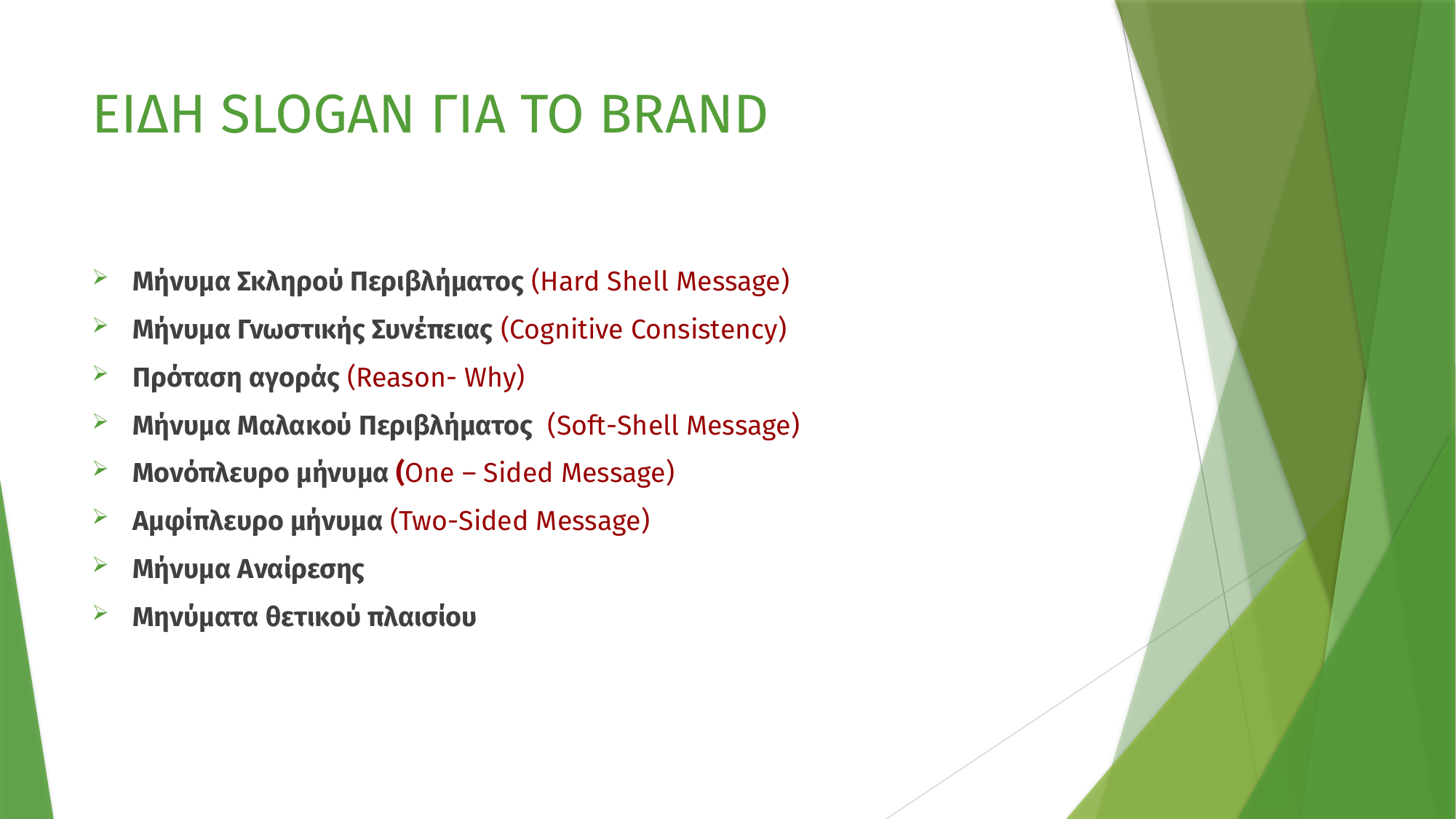

# ΕΙΔΗ SLOGAN ΓΙΑ ΤΟ BRAND
Μήνυμα Σκληρού Περιβλήματος (Hard Shell Message)
Μήνυμα Γνωστικής Συνέπειας (Cognitive Consistency)
Πρόταση αγοράς (Reason- Why)
Μήνυμα Μαλακού Περιβλήματος  (Soft-Shell Message)
Μονόπλευρο μήνυμα (One – Sided Message)
Αμφίπλευρο μήνυμα (Two-Sided Message)
Μήνυμα Αναίρεσης
Μηνύματα θετικού πλαισίου